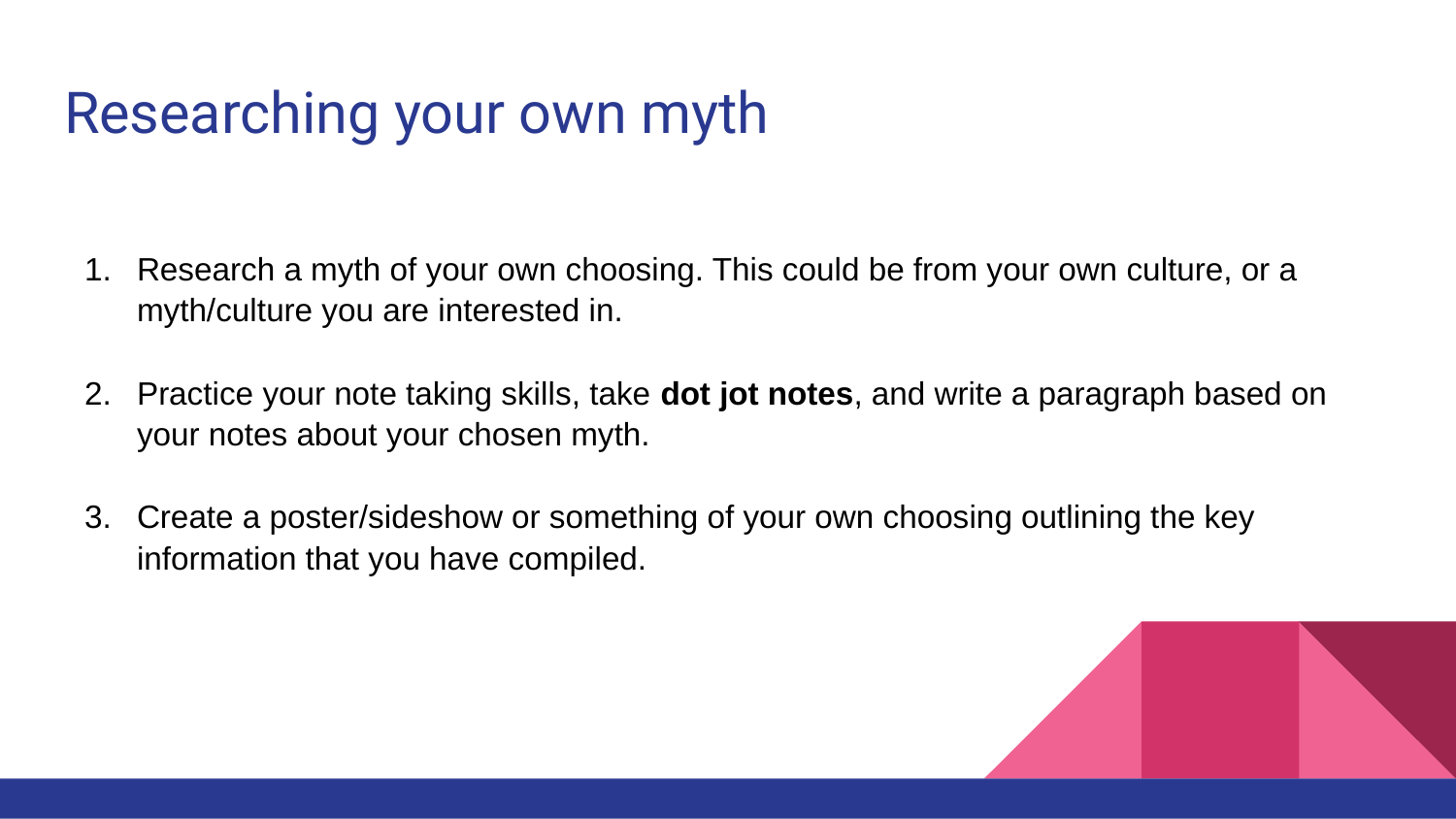

# Researching your own myth

Research a myth of your own choosing. This could be from your own culture, or a myth/culture you are interested in.

Practice your note taking skills, take dot jot notes, and write a paragraph based on your notes about your chosen myth.

Create a poster/sideshow or something of your own choosing outlining the key information that you have compiled.